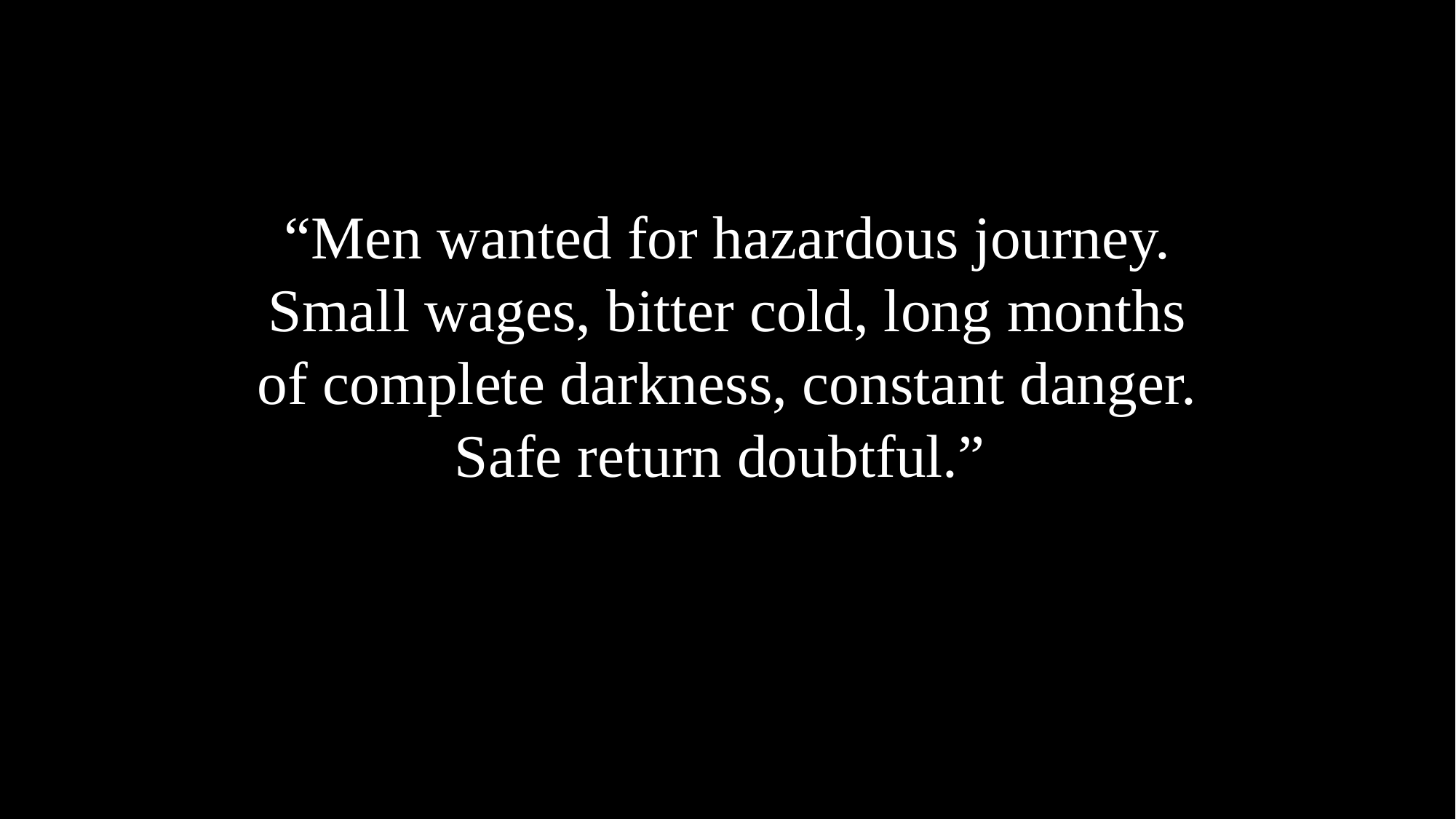

“Men wanted for hazardous journey. Small wages, bitter cold, long months of complete darkness, constant danger. Safe return doubtful.”